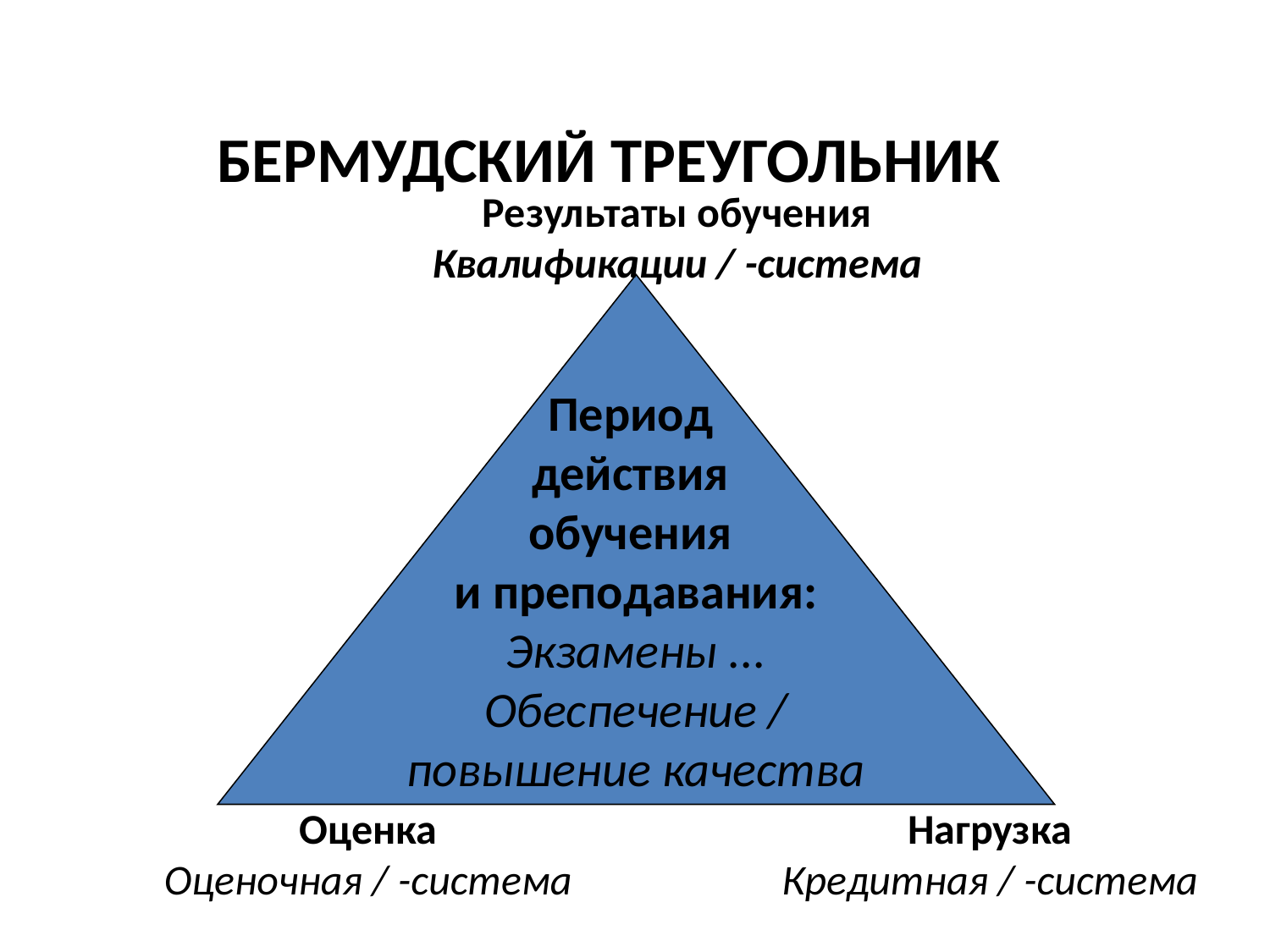

БЕРМУДСКИЙ ТРЕУГОЛЬНИК

Результаты обучения
Квалификации / -система

Период
действия
обучения
и преподавания:
Экзамены ...
Обеспечение / повышение качества
Оценка
Оценочная / -система
Нагрузка
Кредитная / -система